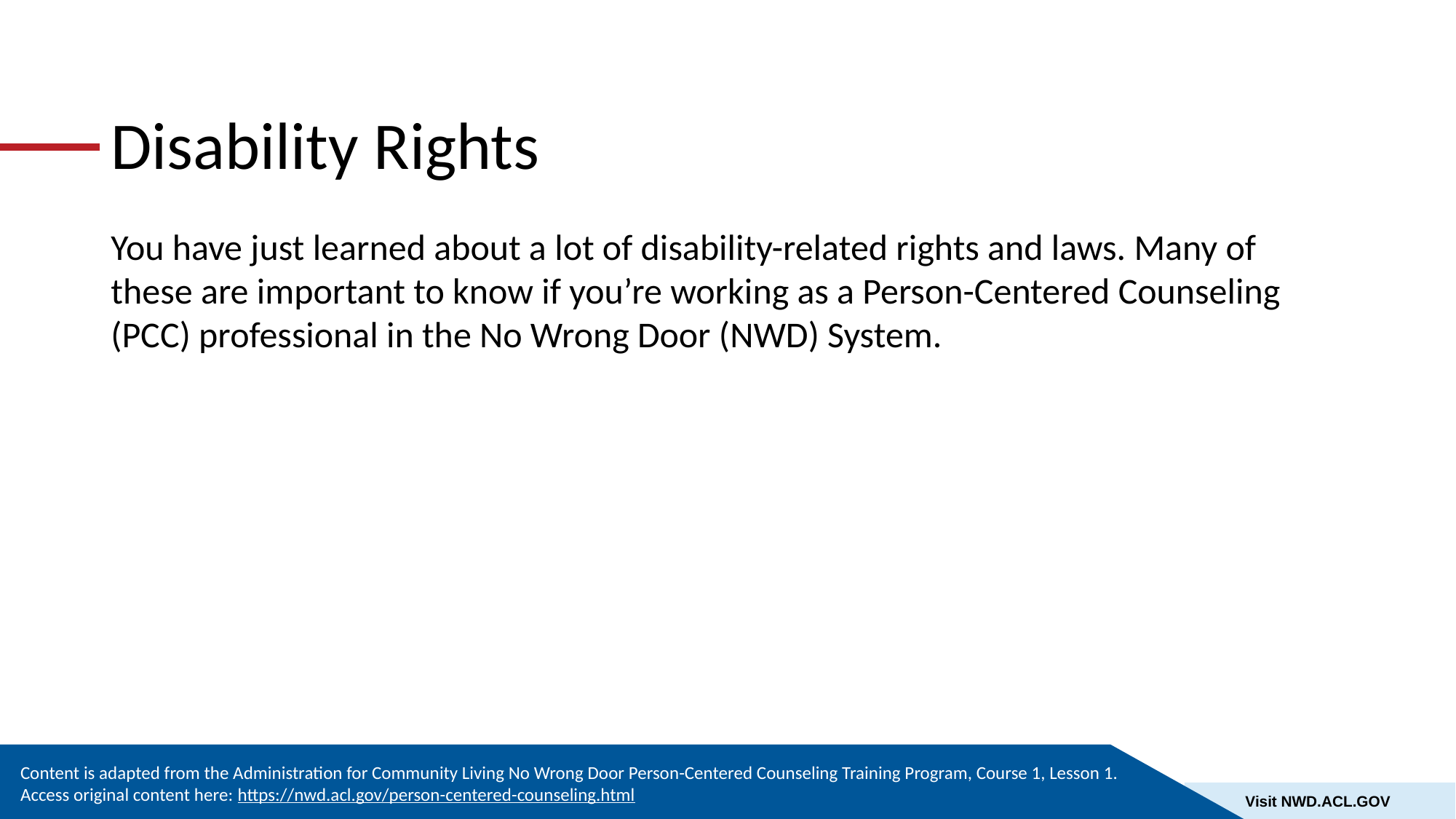

# Disability Rights
You have just learned about a lot of disability-related rights and laws. Many of these are important to know if you’re working as a Person-Centered Counseling (PCC) professional in the No Wrong Door (NWD) System.